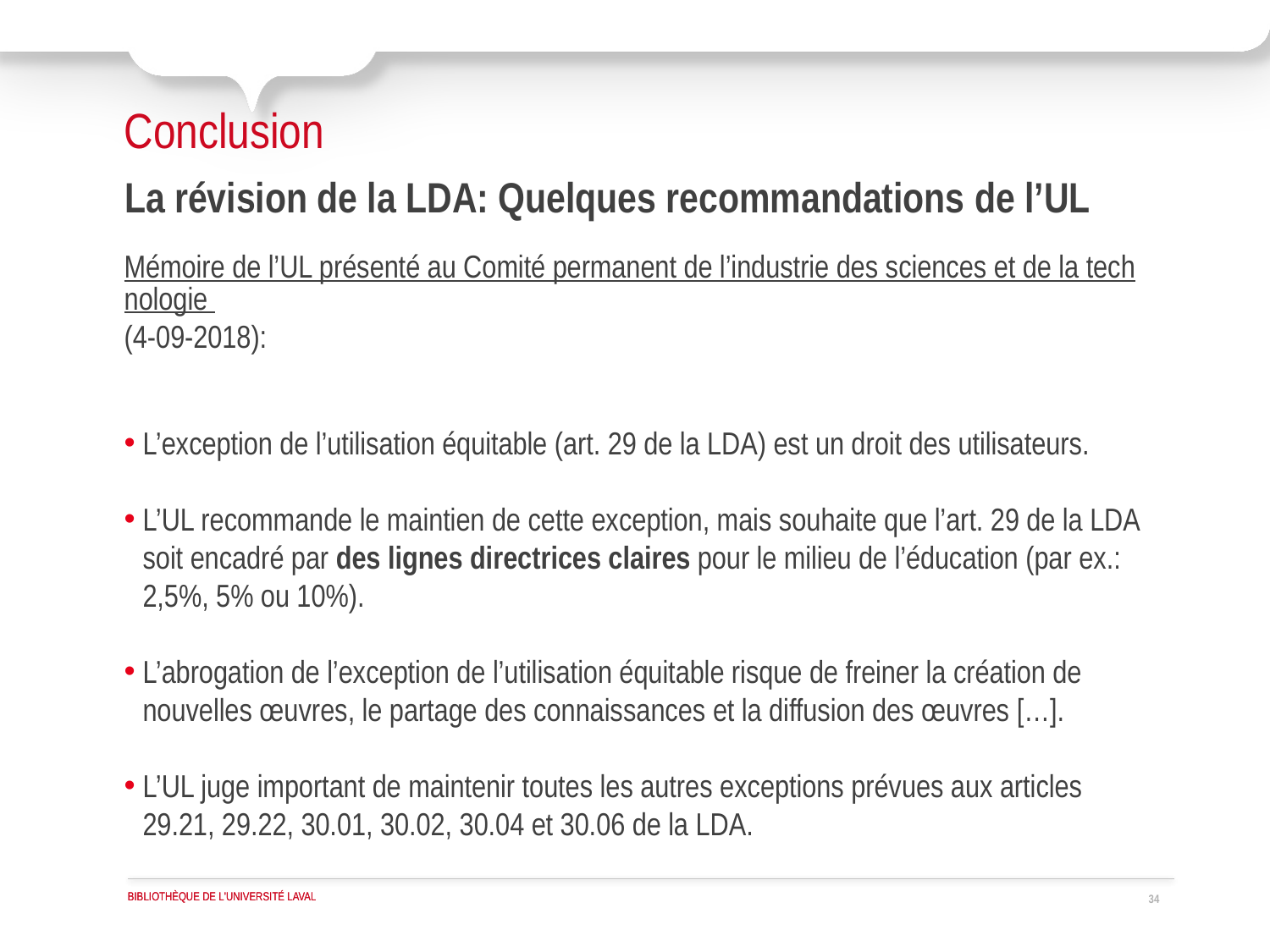

# Conclusion
La révision de la LDA: Quelques recommandations de l’UL
Mémoire de l’UL présenté au Comité permanent de l’industrie des sciences et de la technologie (4-09-2018):

L’exception de l’utilisation équitable (art. 29 de la LDA) est un droit des utilisateurs.

L’UL recommande le maintien de cette exception, mais souhaite que l’art. 29 de la LDA soit encadré par des lignes directrices claires pour le milieu de l’éducation (par ex.: 2,5%, 5% ou 10%).

L’abrogation de l’exception de l’utilisation équitable risque de freiner la création de nouvelles œuvres, le partage des connaissances et la diffusion des œuvres […].

L’UL juge important de maintenir toutes les autres exceptions prévues aux articles 29.21, 29.22, 30.01, 30.02, 30.04 et 30.06 de la LDA.

34